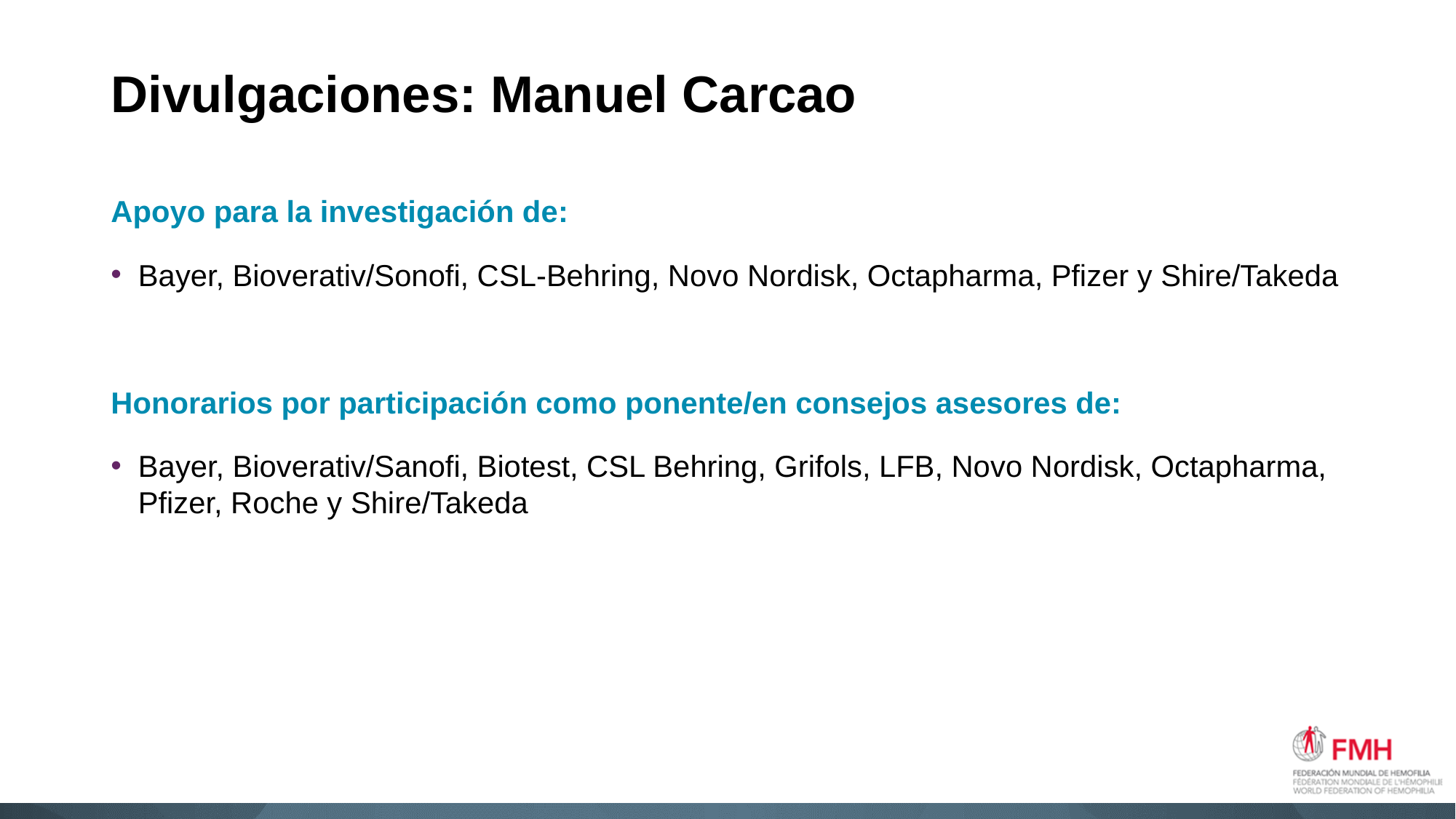

# Divulgaciones: Manuel Carcao
Apoyo para la investigación de:
Bayer, Bioverativ/Sonofi, CSL-Behring, Novo Nordisk, Octapharma, Pfizer y Shire/Takeda

Honorarios por participación como ponente/en consejos asesores de:
Bayer, Bioverativ/Sanofi, Biotest, CSL Behring, Grifols, LFB, Novo Nordisk, Octapharma, Pfizer, Roche y Shire/Takeda